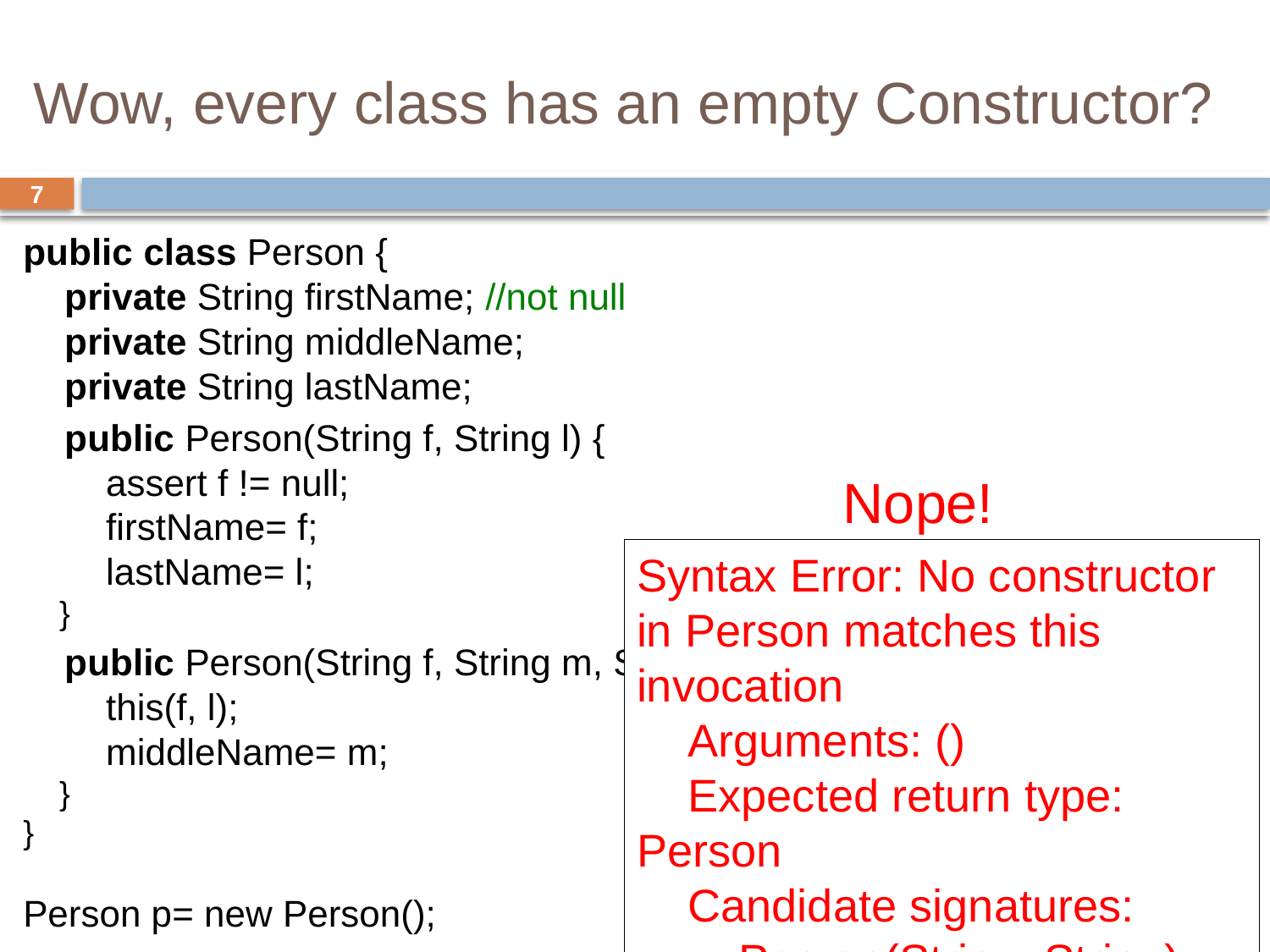

# Wow, every class has an empty Constructor?
7
public class Person {
    private String firstName; //not null
    private String middleName;
    private String lastName;
    public Person(String f, String l) {
        assert f != null;
        firstName= f;
        lastName= l;
    }
    public Person(String f, String m, String l) {
        this(f, l);
        middleName= m;
    }
}

Person p= new Person();

Nope!
Syntax Error: No constructor in Person matches this invocation
    Arguments: ()
    Expected return type: Person
    Candidate signatures:
        Person(String, String)
        Person(String, String, String)